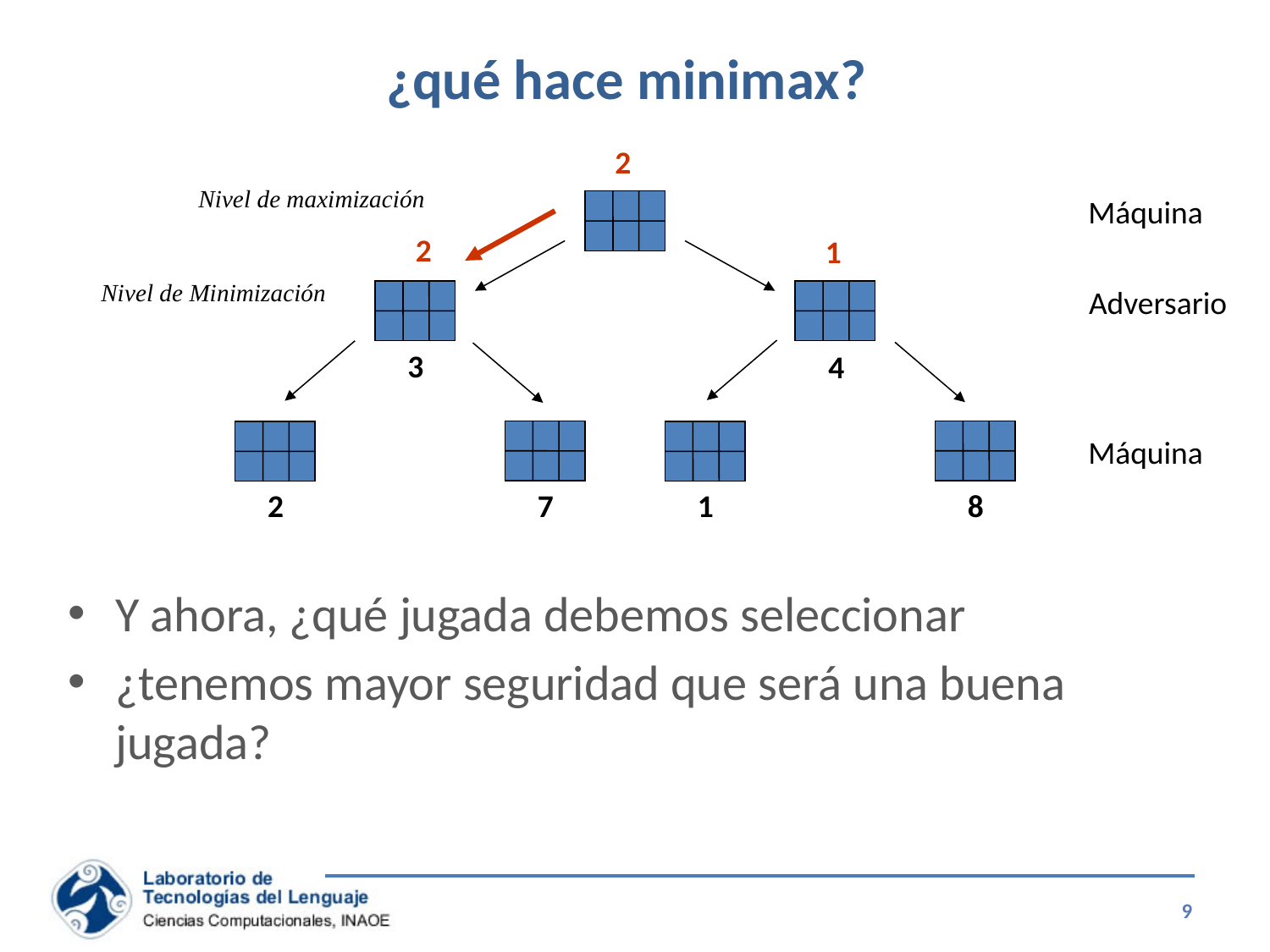

# ¿qué hace minimax?
2

2
1
Nivel de maximización
Nivel de Minimización
Máquina

3
4

7
8
2
1
Adversario
Máquina
Y ahora, ¿qué jugada debemos seleccionar
¿tenemos mayor seguridad que será una buena jugada?

9